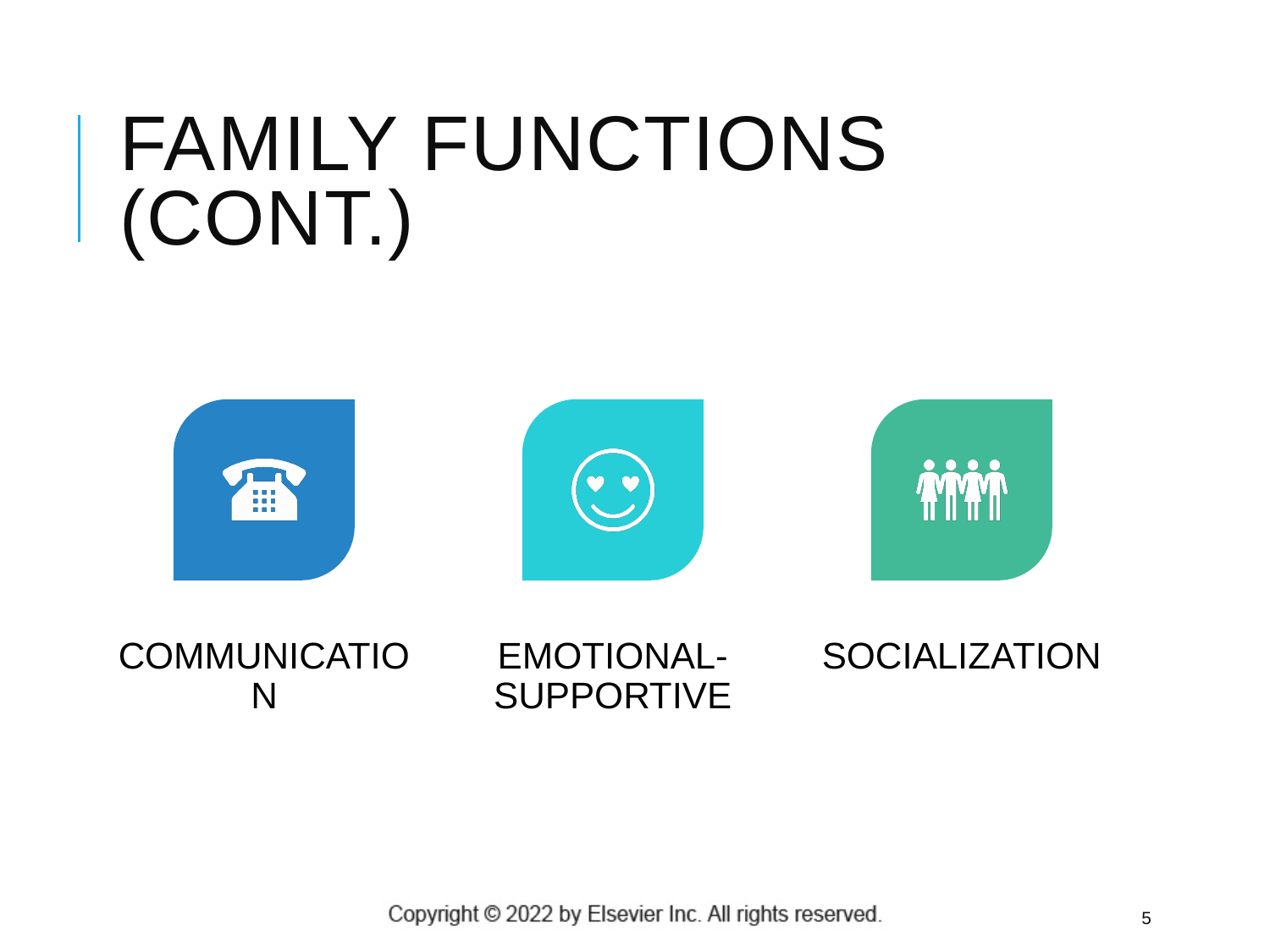

# Family Functions (Cont.)
Communication
Emotional-supportive
Socialization
5